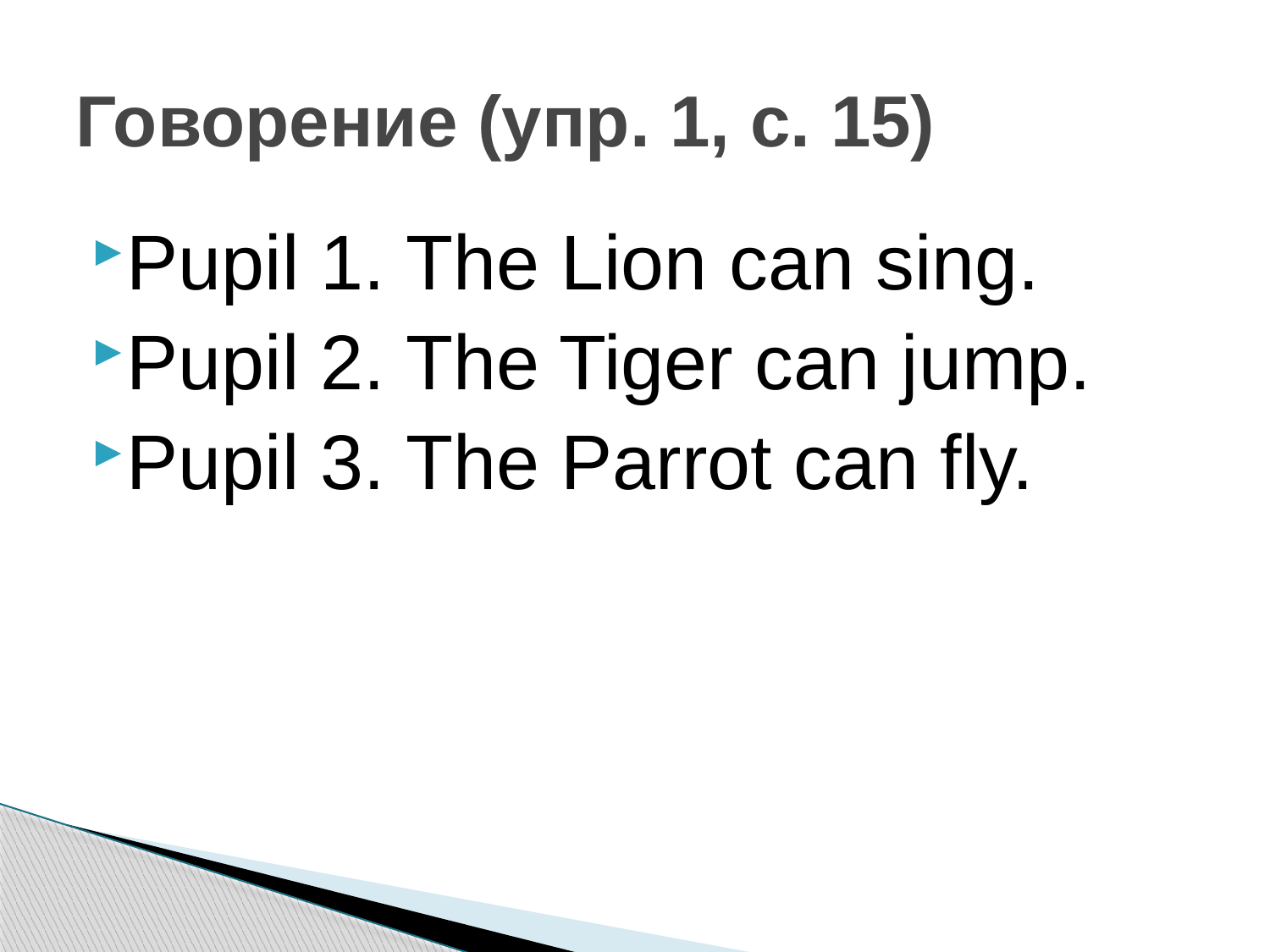

# Говорение (упр. 1, с. 15)
Pupil 1. The Lion can sing.
Pupil 2. The Tiger can jump.
Pupil 3. The Parrot can fly.